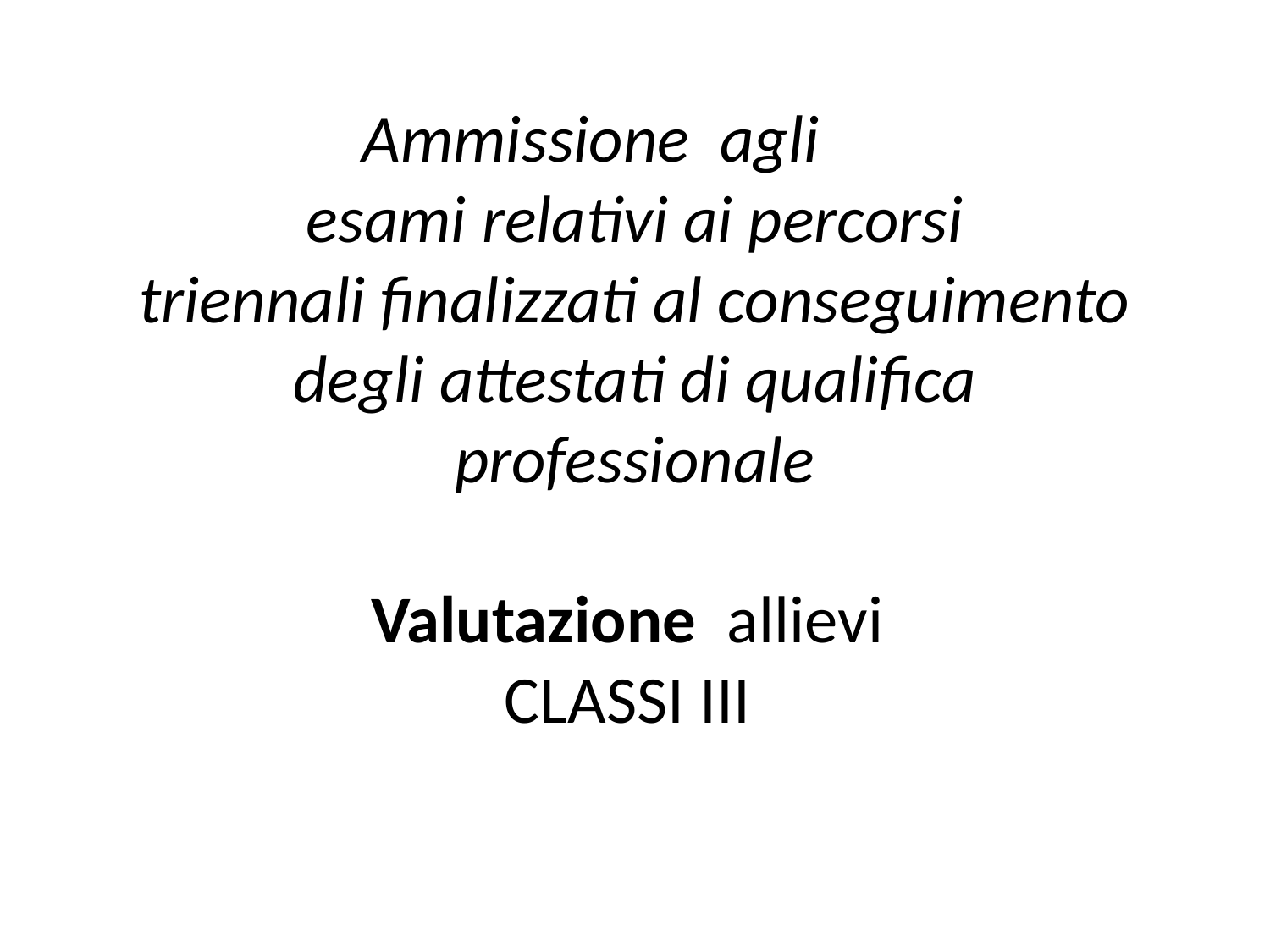

# Ammissione  agli esami relativi ai percorsi triennali finalizzati al conseguimento degli attestati di qualifica professionale Valutazione  allievi CLASSI III